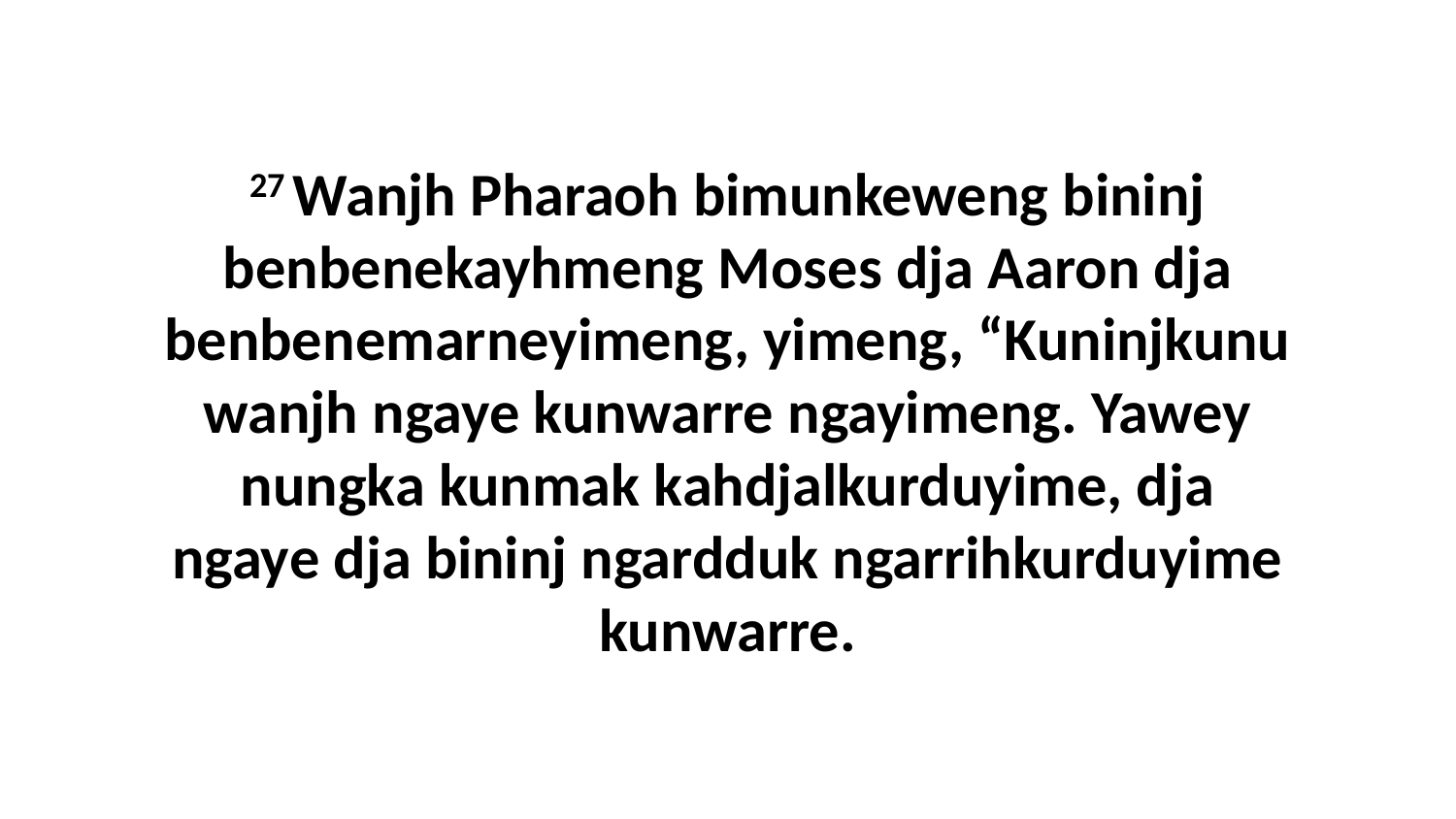

27 Wanjh Pharaoh bimunkeweng bininj benbenekayhmeng Moses dja Aaron dja benbenemarneyimeng, yimeng, “Kuninjkunu wanjh ngaye kunwarre ngayimeng. Yawey nungka kunmak kahdjalkurduyime, dja ngaye dja bininj ngardduk ngarrihkurduyime kunwarre.